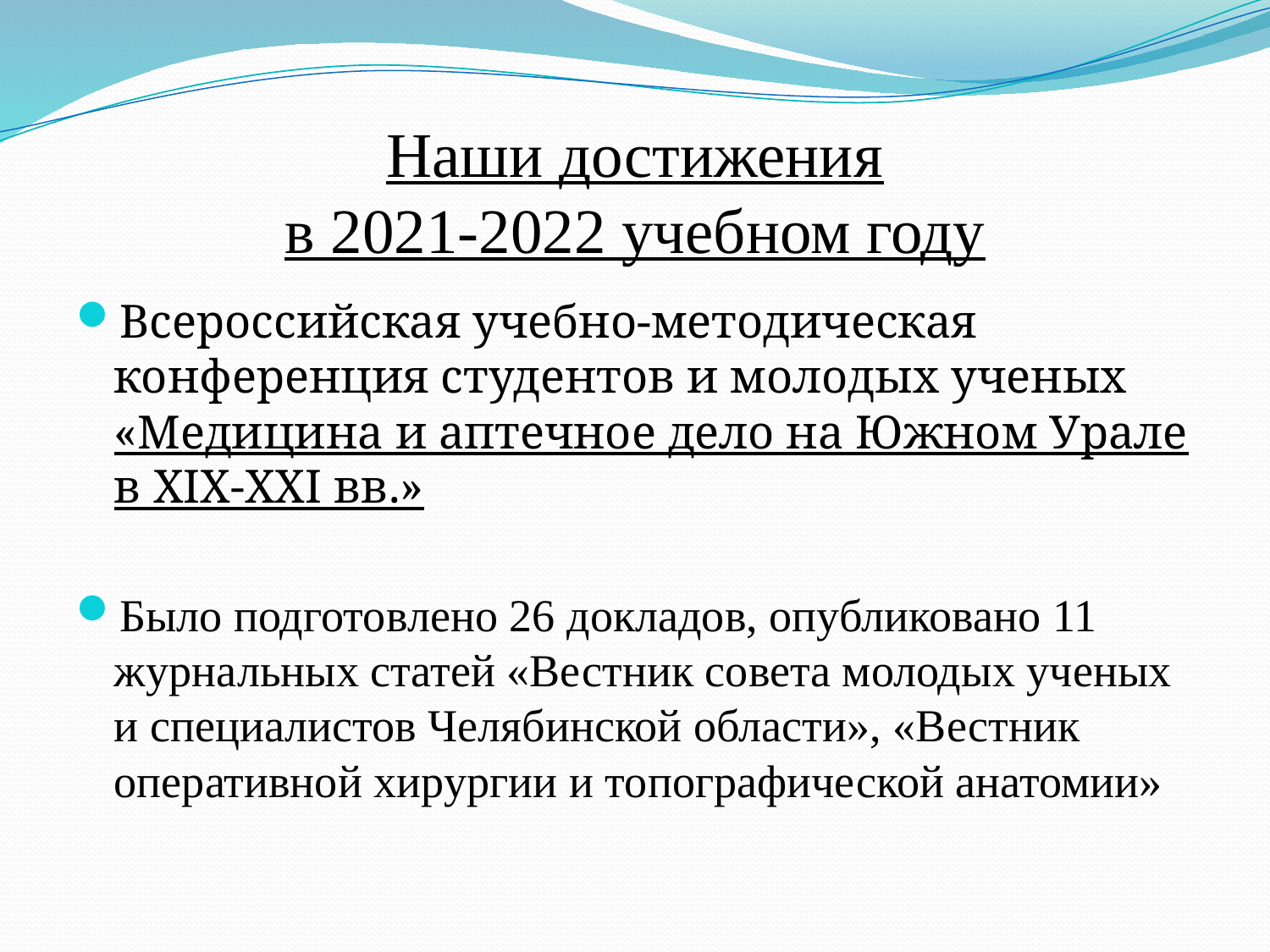

# Наши достижения в 2021-2022 учебном году
Всероссийская учебно-методическая конференция студентов и молодых ученых «Медицина и аптечное дело на Южном Урале в XIX-XXI вв.»

Было подготовлено 26 докладов, опубликовано 11 журнальных статей «Вестник совета молодых ученых и специалистов Челябинской области», «Вестник оперативной хирургии и топографической анатомии»